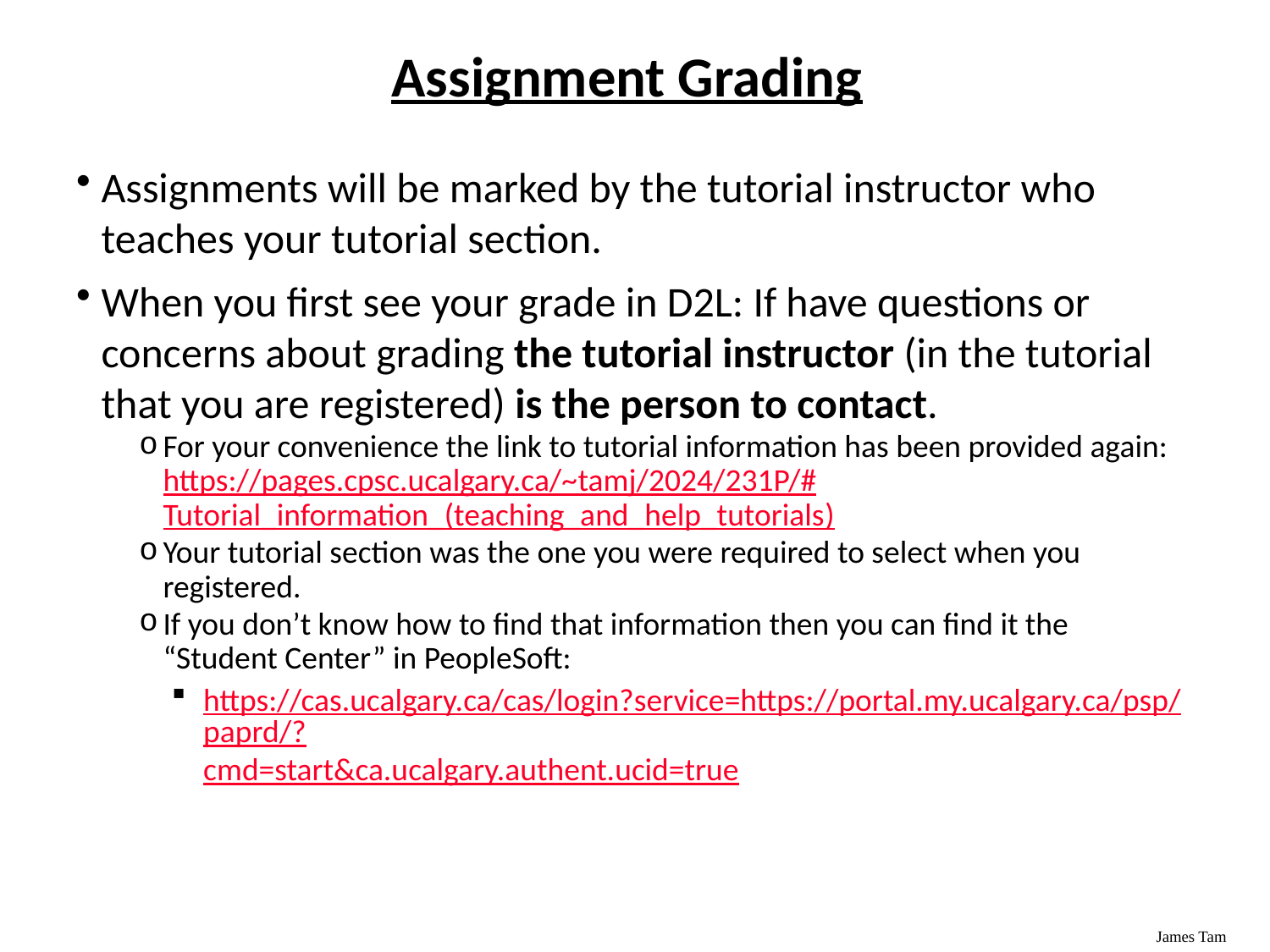

# Assignment Grading
Assignments will be marked by the tutorial instructor who teaches your tutorial section.
When you first see your grade in D2L: If have questions or concerns about grading the tutorial instructor (in the tutorial that you are registered) is the person to contact.
For your convenience the link to tutorial information has been provided again: https://pages.cpsc.ucalgary.ca/~tamj/2024/231P/#Tutorial_information_(teaching_and_help_tutorials)
Your tutorial section was the one you were required to select when you registered.
If you don’t know how to find that information then you can find it the “Student Center” in PeopleSoft:
https://cas.ucalgary.ca/cas/login?service=https://portal.my.ucalgary.ca/psp/paprd/?cmd=start&ca.ucalgary.authent.ucid=true